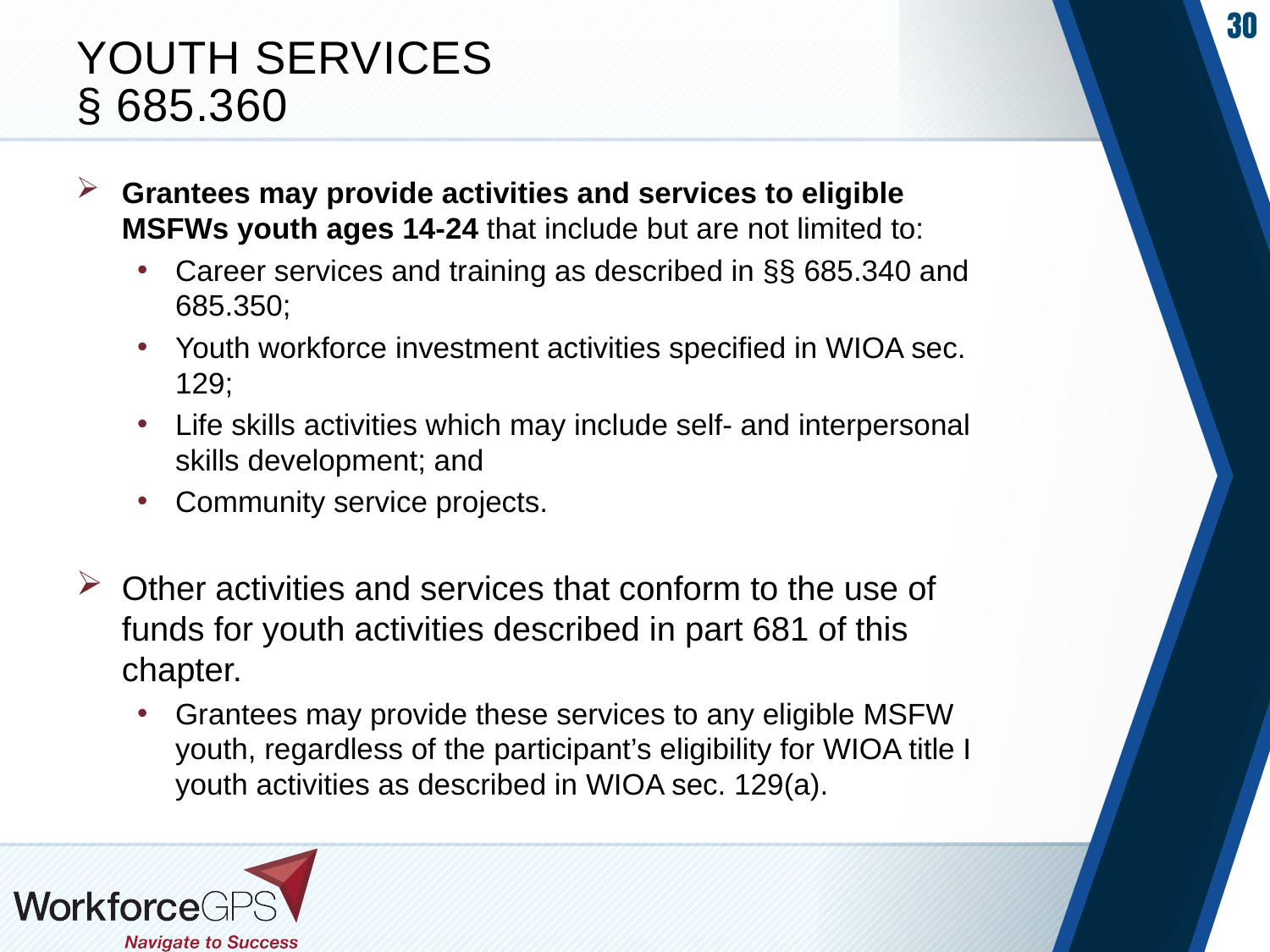

# Youth Services § 685.360
Grantees may provide activities and services to eligible MSFWs youth ages 14-24 that include but are not limited to:
Career services and training as described in §§ 685.340 and 685.350;
Youth workforce investment activities specified in WIOA sec. 129;
Life skills activities which may include self- and interpersonal skills development; and
Community service projects.

Other activities and services that conform to the use of funds for youth activities described in part 681 of this chapter.
Grantees may provide these services to any eligible MSFW youth, regardless of the participant’s eligibility for WIOA title I youth activities as described in WIOA sec. 129(a).